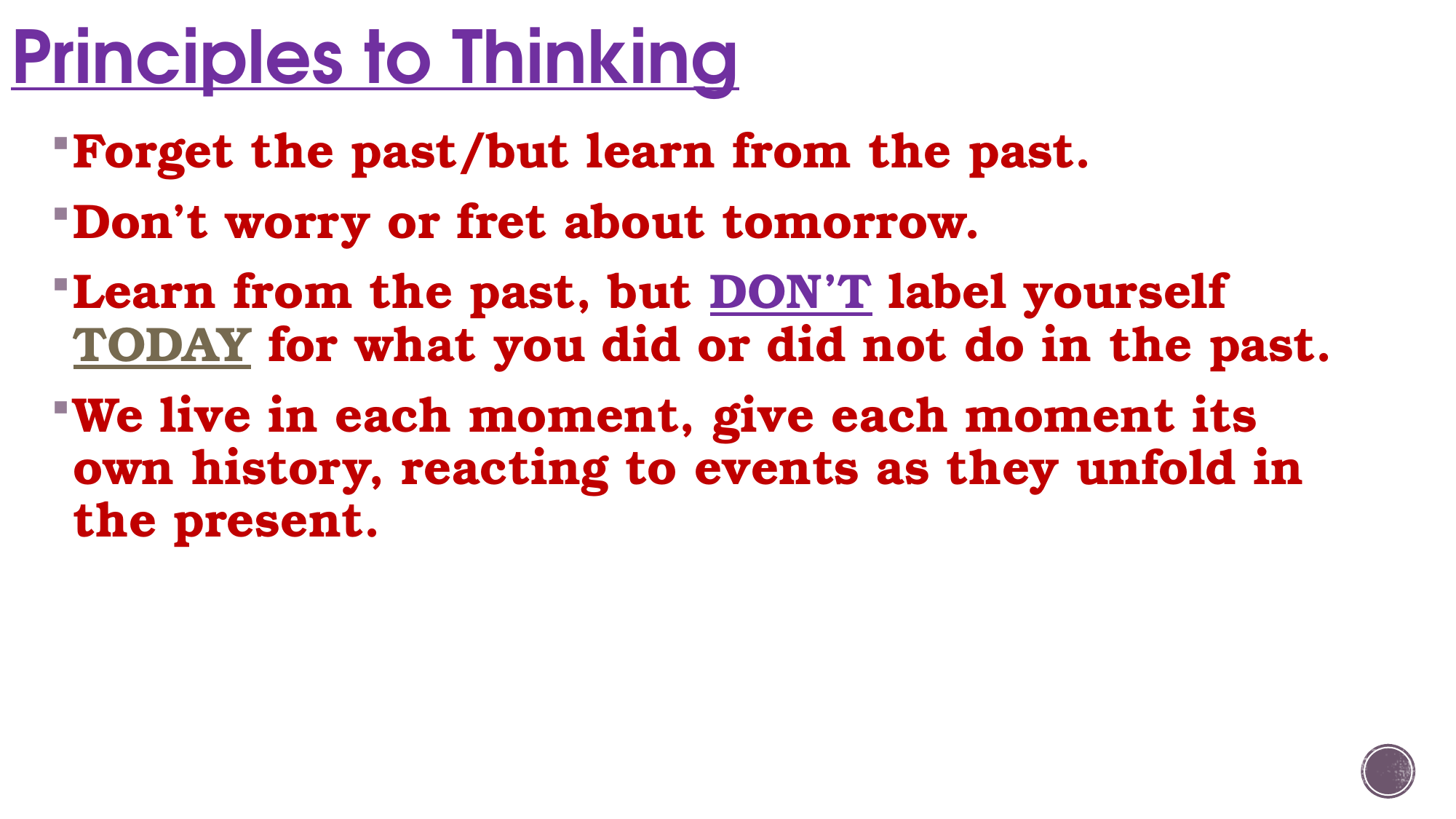

# Principles to Thinking
Forget the past/but learn from the past.
Don’t worry or fret about tomorrow.
Learn from the past, but DON’T label yourself TODAY for what you did or did not do in the past.
We live in each moment, give each moment its own history, reacting to events as they unfold in the present.